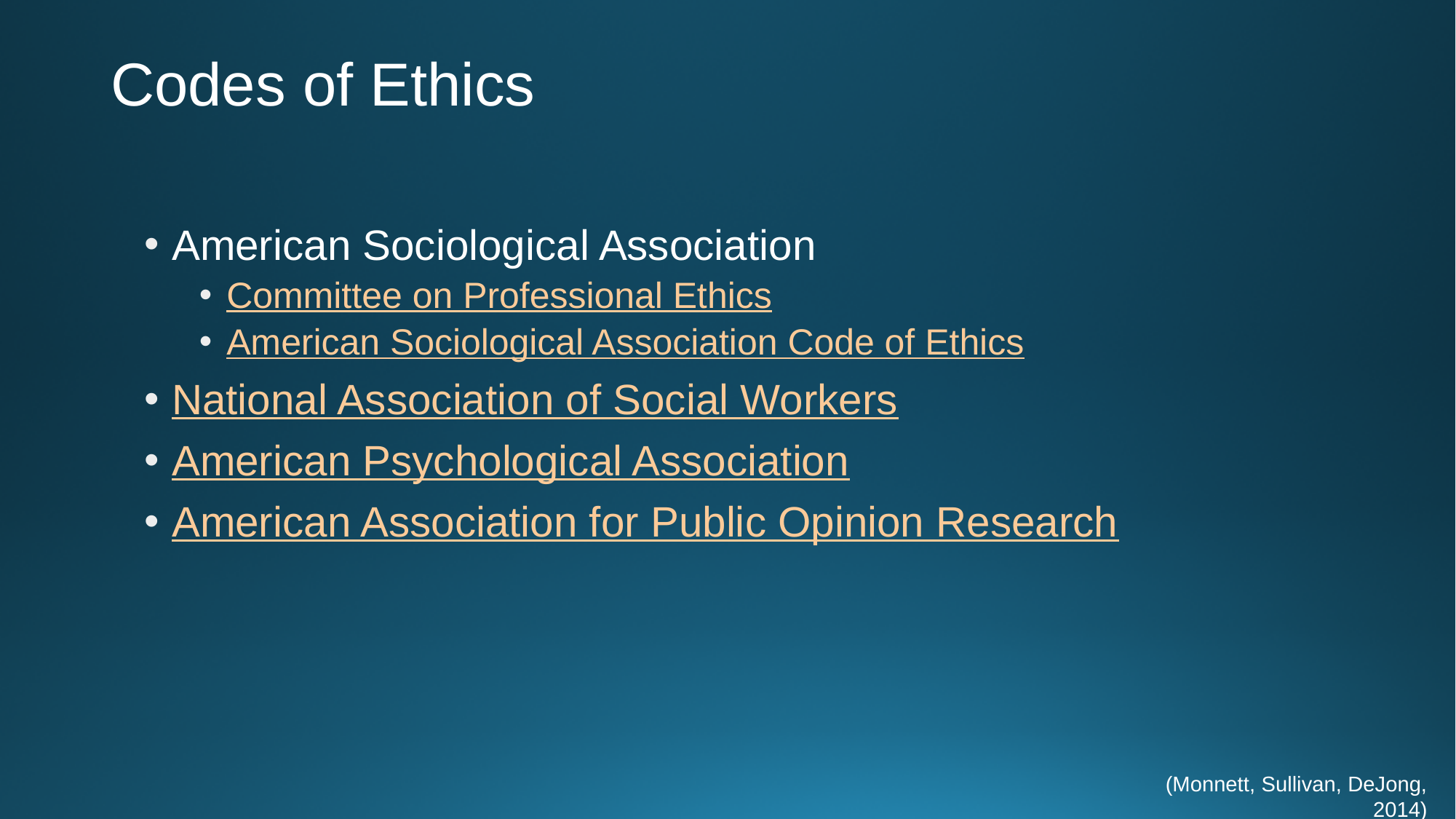

# Codes of Ethics
American Sociological Association
Committee on Professional Ethics
American Sociological Association Code of Ethics
National Association of Social Workers
American Psychological Association
American Association for Public Opinion Research
(Monnett, Sullivan, DeJong, 2014)